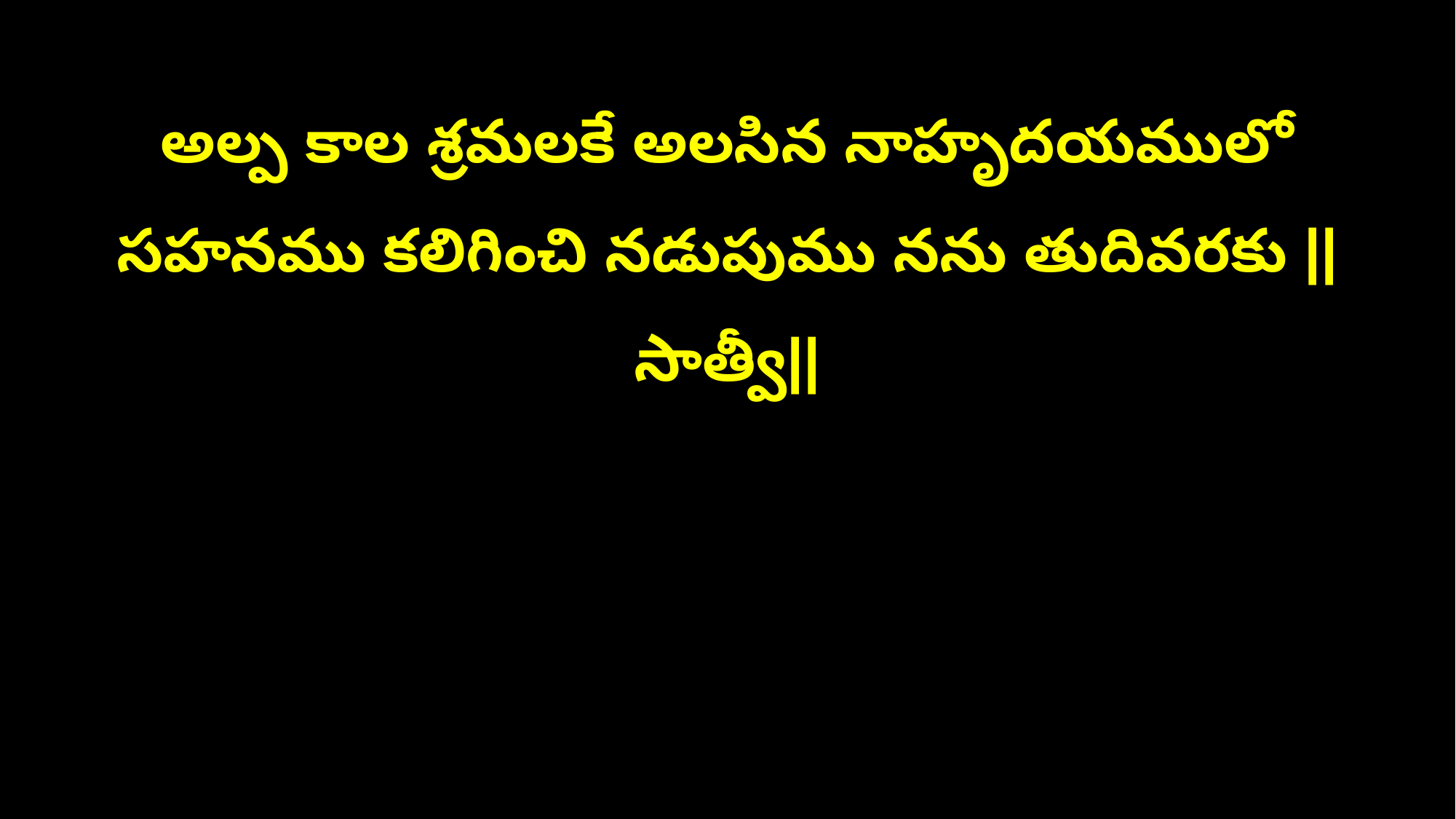

అల్ప కాల శ్రమలకే అలసిన నాహృదయములో
సహనము కలిగించి నడుపుము నను తుదివరకు ||సాత్వీ||